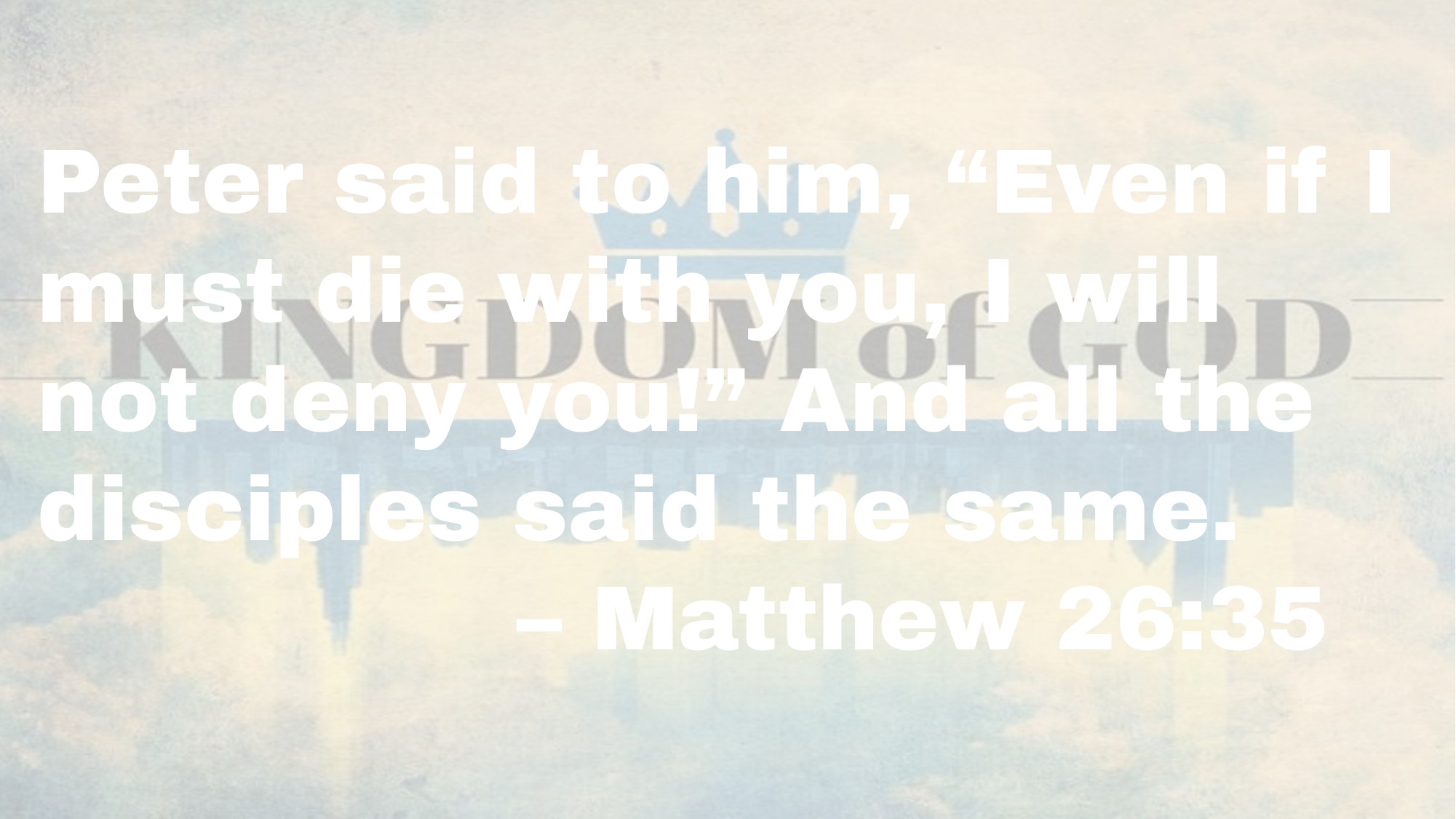

Peter said to him, “Even if I must die with you, I will not deny you!” And all the disciples said the same.				     – Matthew 26:35